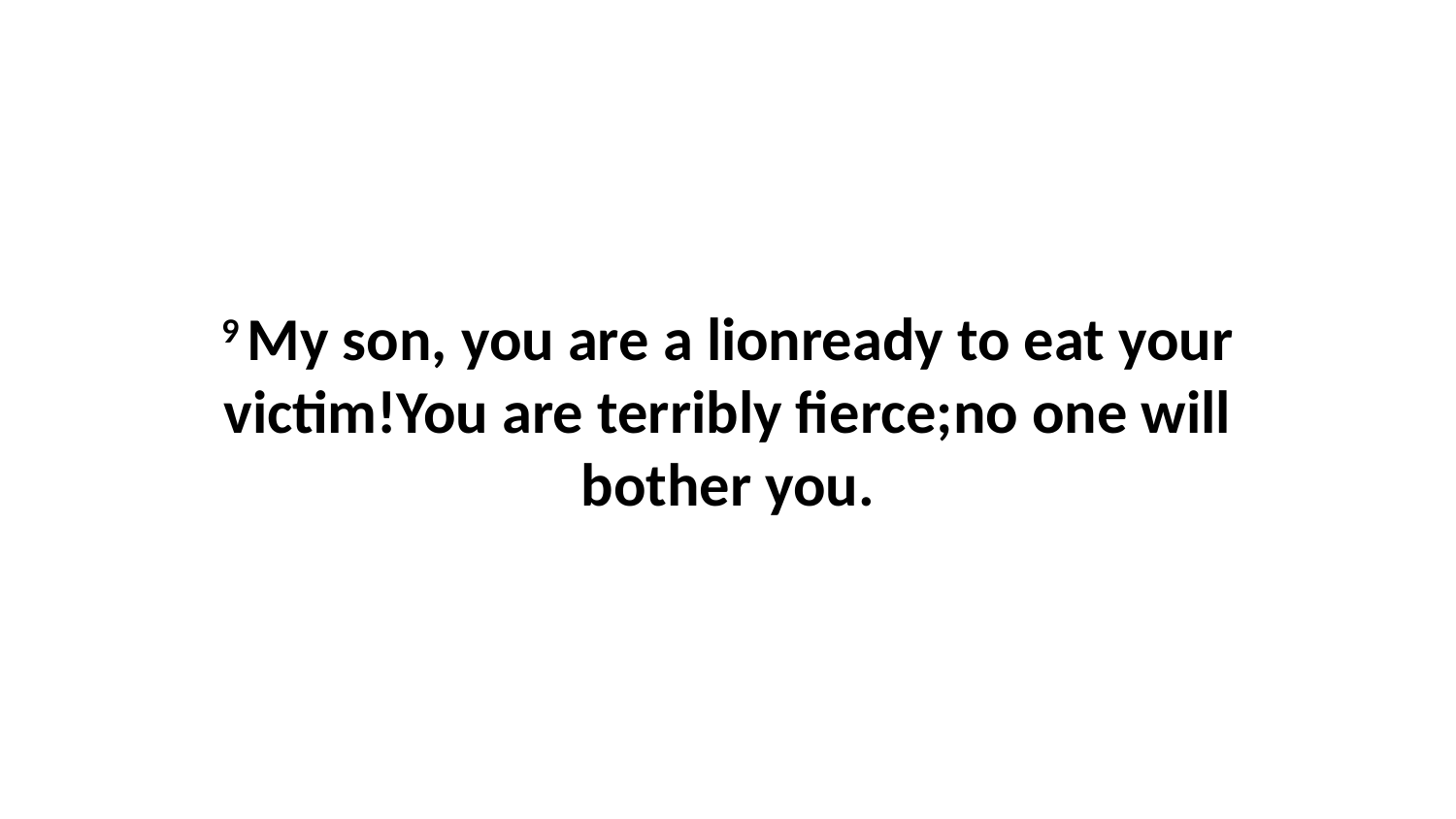

9 My son, you are a lionready to eat your victim!You are terribly fierce;no one will bother you.